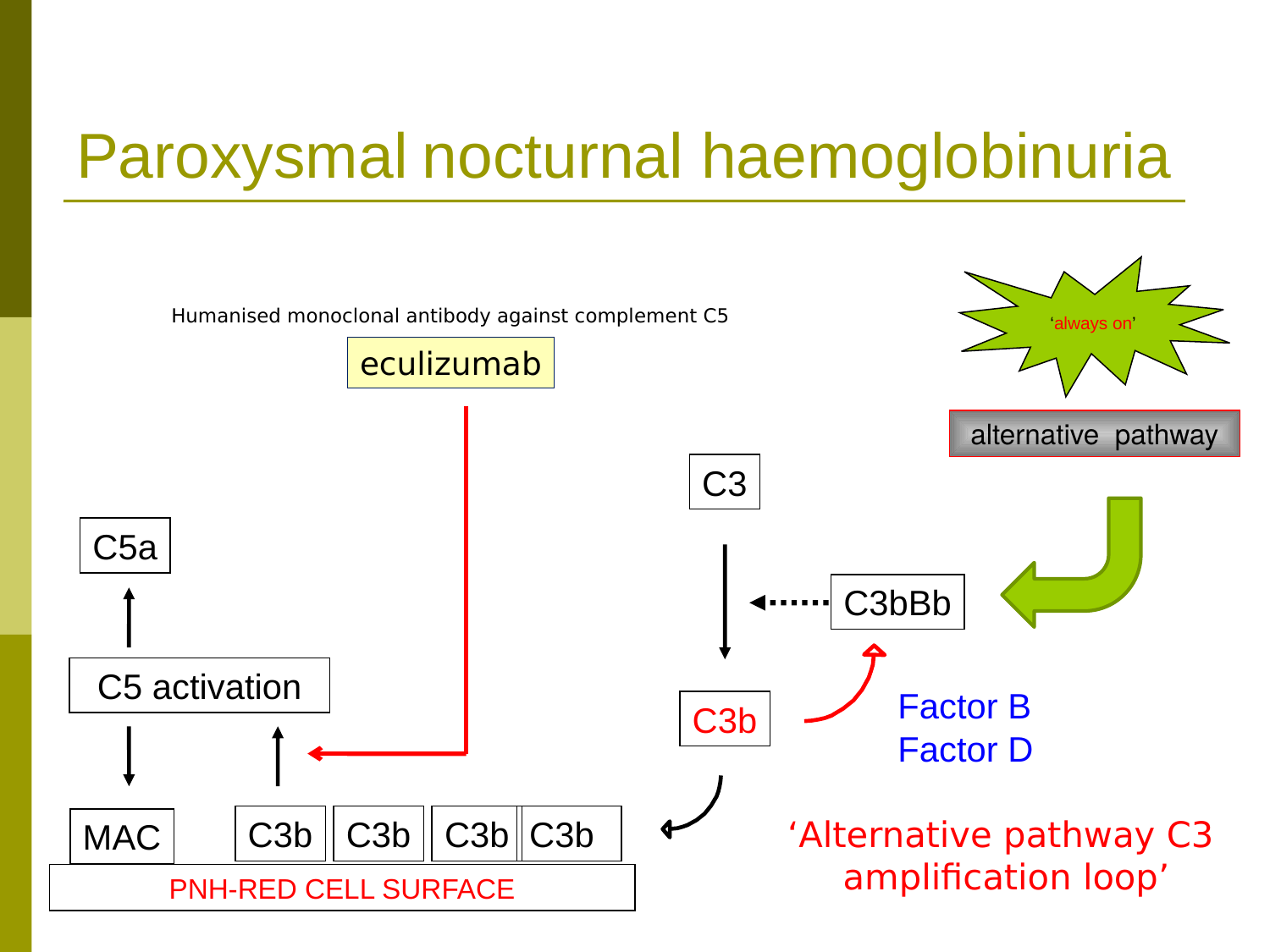

# Paroxysmal nocturnal haemoglobinuria
‘always on’
Humanised monoclonal antibody against complement C5

eculizumab
alternative  pathway
C3

C5a

C5 activation

MAC

C3bBb

Factor B
Factor D
C3b

‘Alternative pathway C3
amplification loop’
C3b
C3b
C3b
C3b
PNH-RED CELL SURFACE